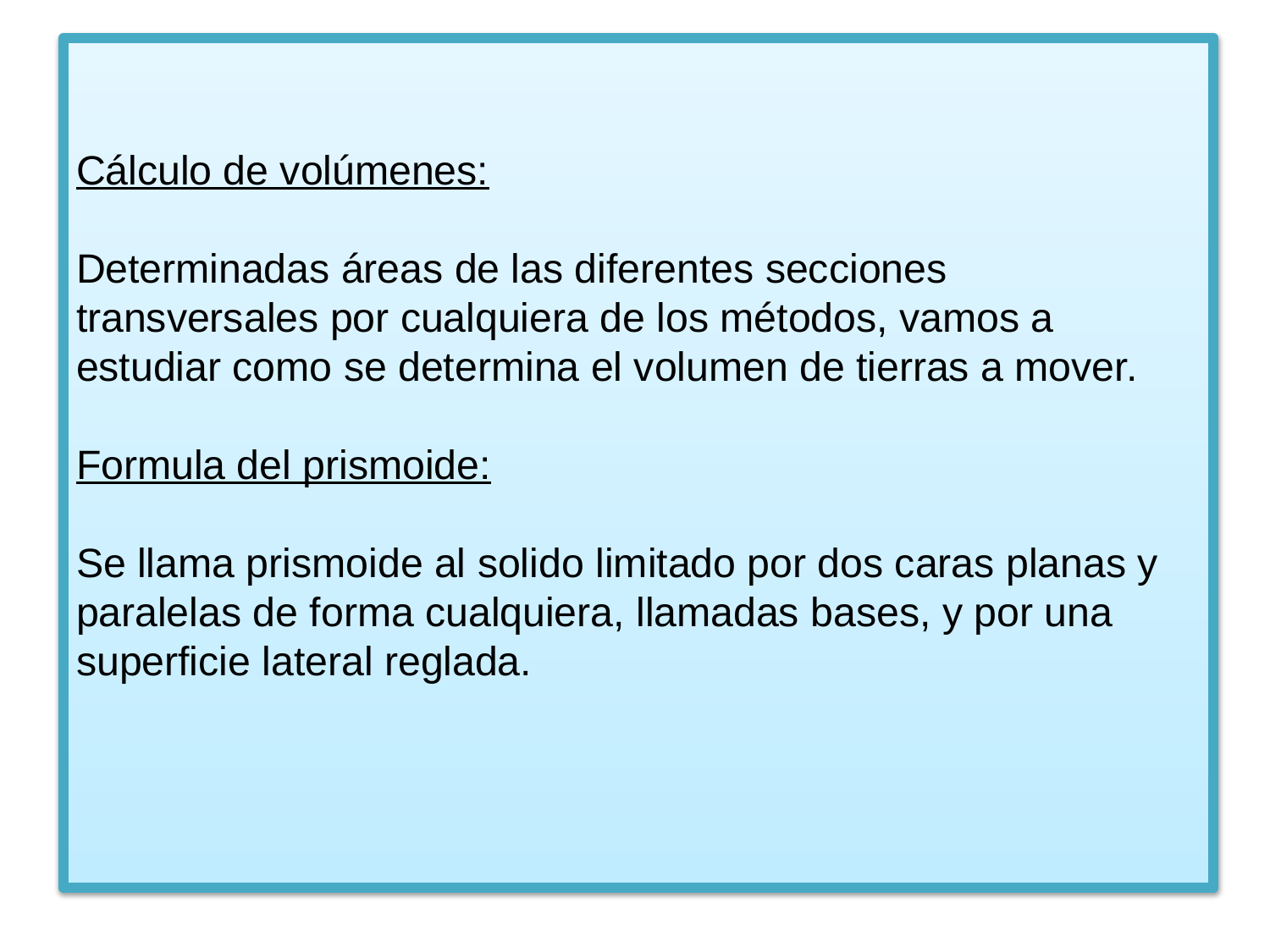

# Cálculo de volúmenes: Determinadas áreas de las diferentes secciones transversales por cualquiera de los métodos, vamos a estudiar como se determina el volumen de tierras a mover. Formula del prismoide: Se llama prismoide al solido limitado por dos caras planas y paralelas de forma cualquiera, llamadas bases, y por una superficie lateral reglada.